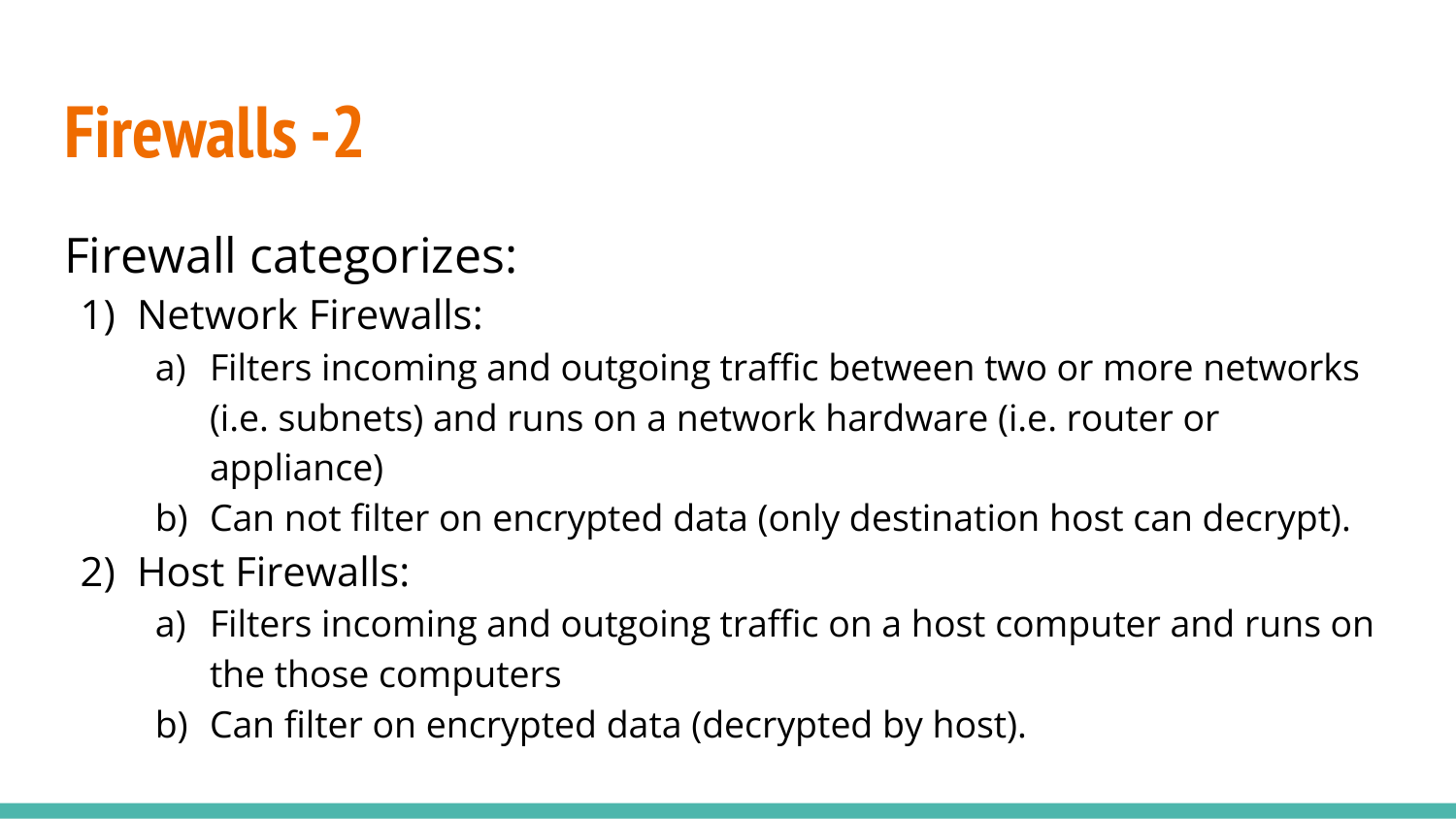

# Firewalls -2
Firewall categorizes:
Network Firewalls:
Filters incoming and outgoing traffic between two or more networks (i.e. subnets) and runs on a network hardware (i.e. router or appliance)
Can not filter on encrypted data (only destination host can decrypt).
Host Firewalls:
Filters incoming and outgoing traffic on a host computer and runs on the those computers
Can filter on encrypted data (decrypted by host).